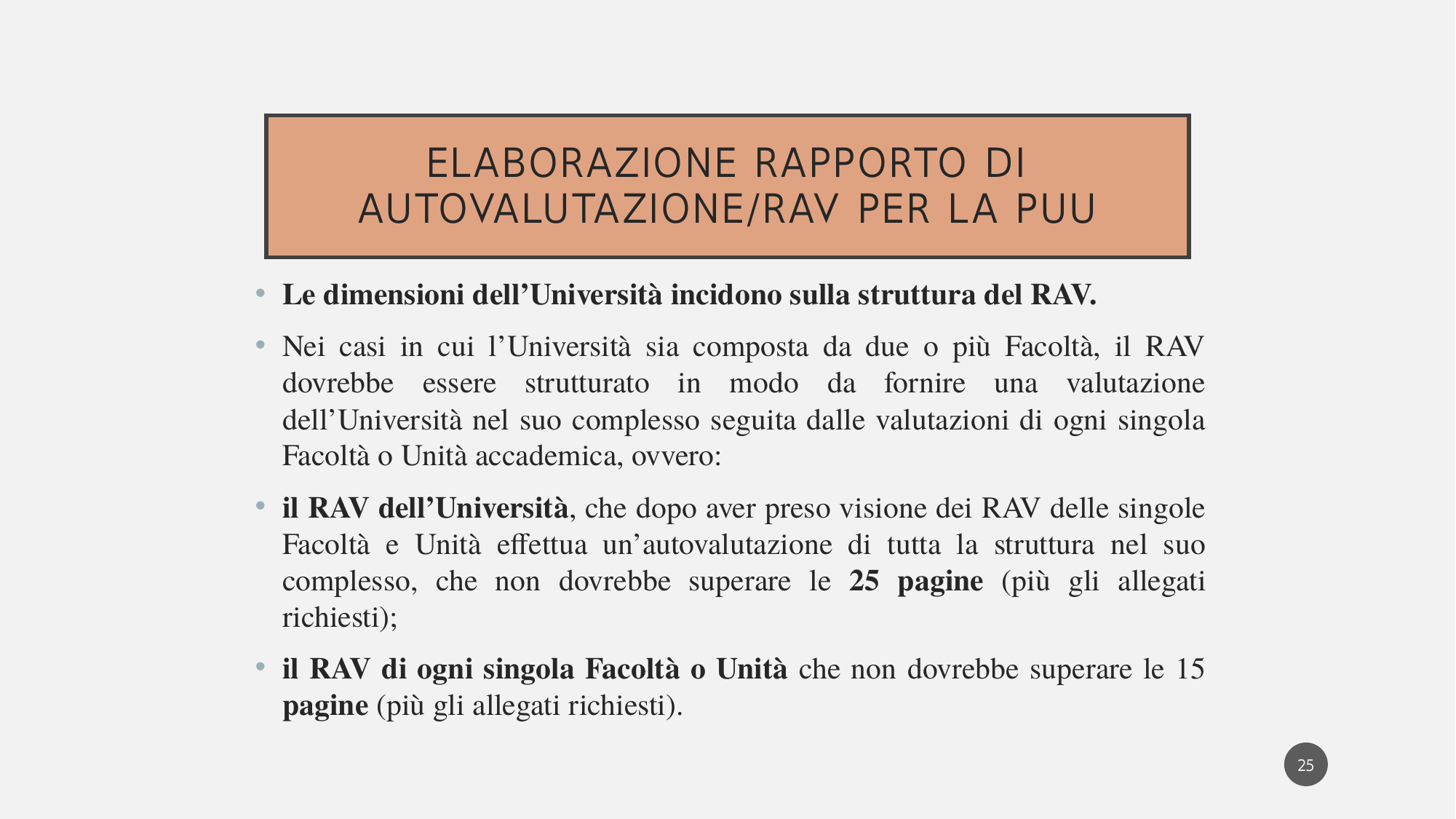

# Elaborazione rapporto di autovalutazione/RAV per la PUU
Le dimensioni dell’Università incidono sulla struttura del RAV.
Nei casi in cui l’Università sia composta da due o più Facoltà, il RAV dovrebbe essere strutturato in modo da fornire una valutazione dell’Università nel suo complesso seguita dalle valutazioni di ogni singola Facoltà o Unità accademica, ovvero:
il RAV dell’Università, che dopo aver preso visione dei RAV delle singole Facoltà e Unità effettua un’autovalutazione di tutta la struttura nel suo complesso, che non dovrebbe superare le 25 pagine (più gli allegati richiesti);
il RAV di ogni singola Facoltà o Unità che non dovrebbe superare le 15 pagine (più gli allegati richiesti).

25